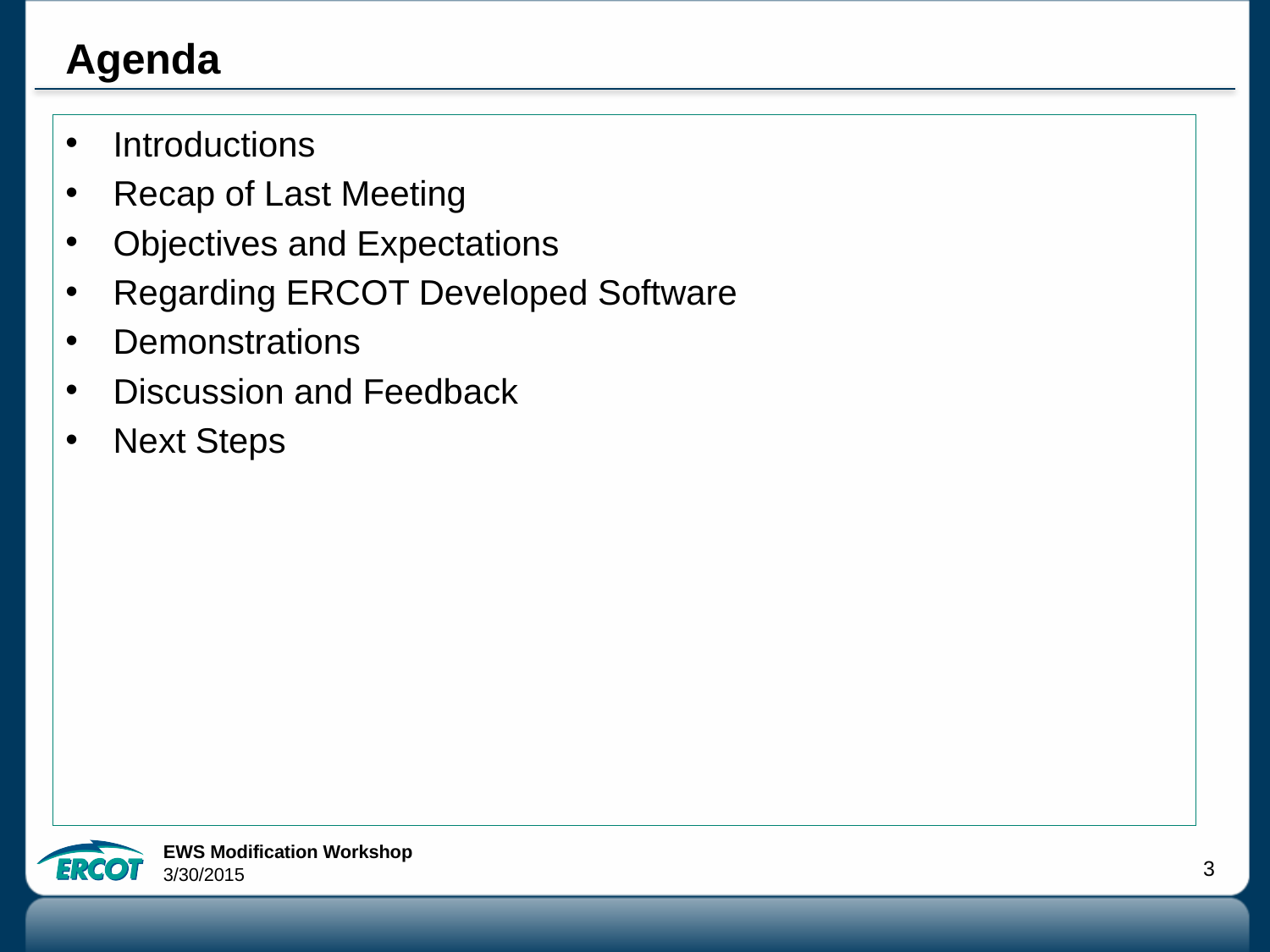

# Agenda
Introductions
Recap of Last Meeting
Objectives and Expectations
Regarding ERCOT Developed Software
Demonstrations
Discussion and Feedback
Next Steps